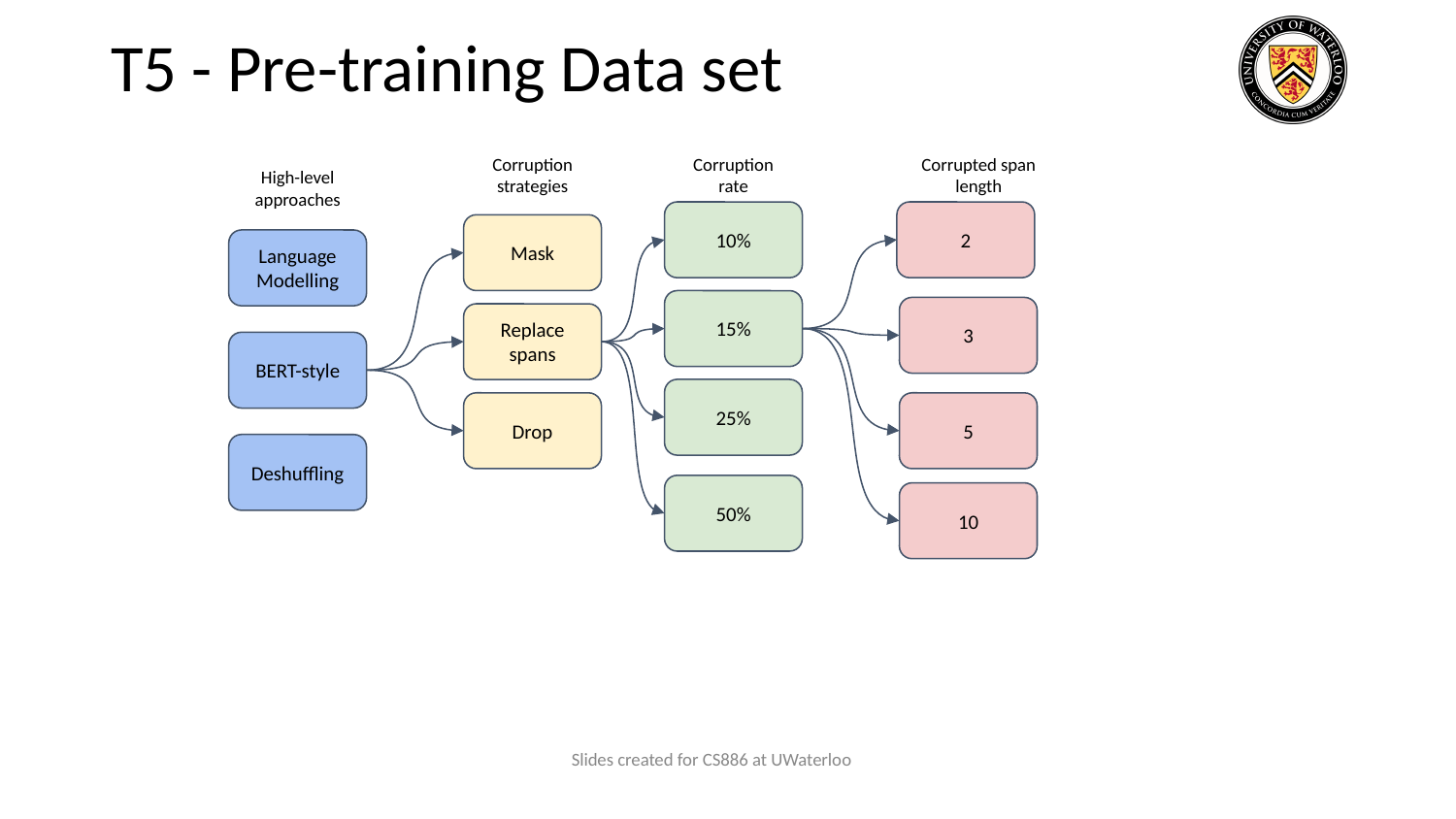

# T5 - Pre-training Data set
Corruption strategies
Corruption rate
Corrupted span length
High-level approaches
10%
2
Mask
Language Modelling
15%
3
Replace spans
BERT-style
25%
Drop
5
Deshuffling
50%
10
Slides created for CS886 at UWaterloo